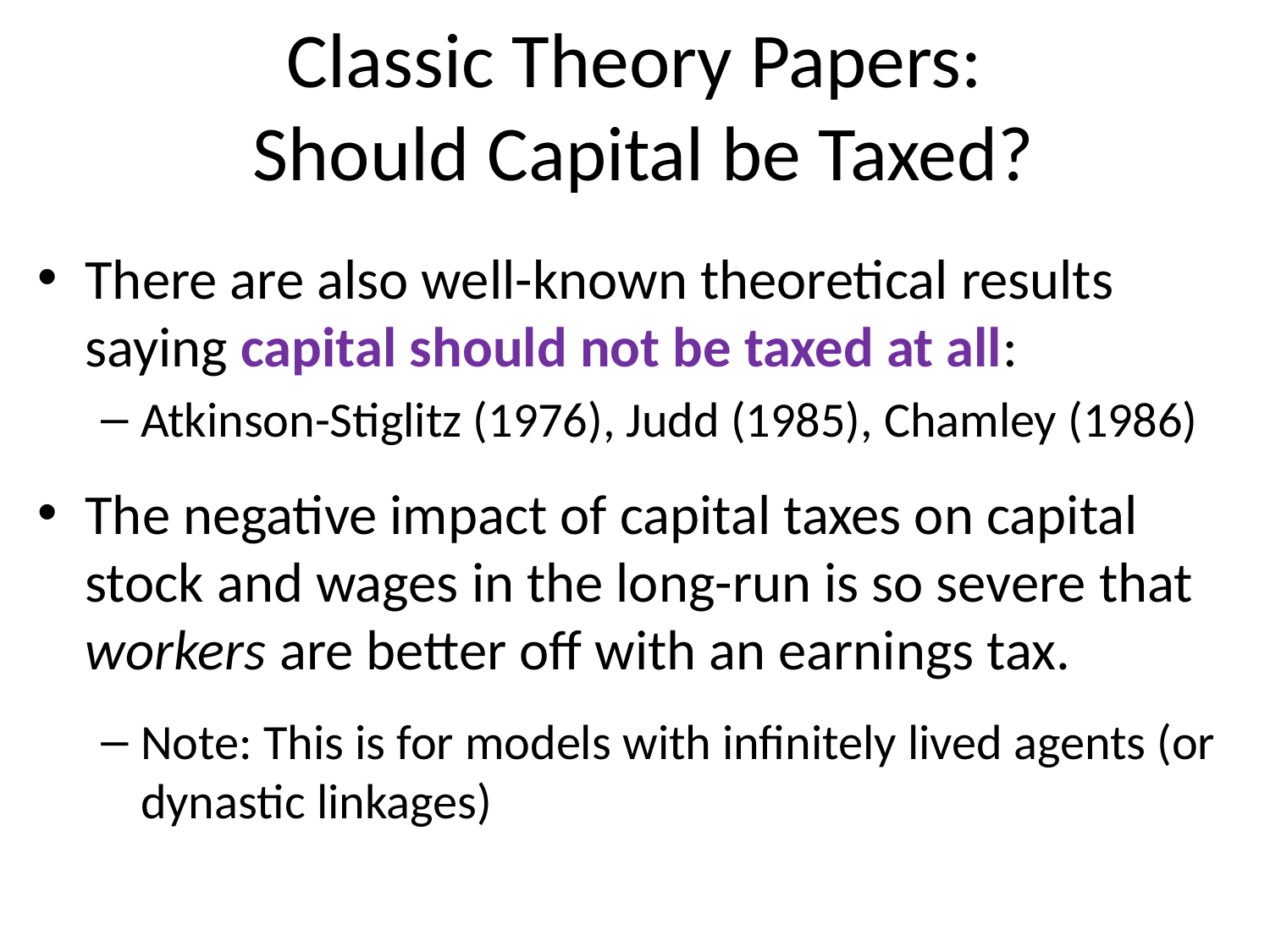

# Classic Theory Papers: Should Capital be Taxed?
There are also well-known theoretical results saying capital should not be taxed at all:
Atkinson-Stiglitz (1976), Judd (1985), Chamley (1986)

The negative impact of capital taxes on capital stock and wages in the long-run is so severe that workers are better off with an earnings tax.

Note: This is for models with infinitely lived agents (or dynastic linkages)